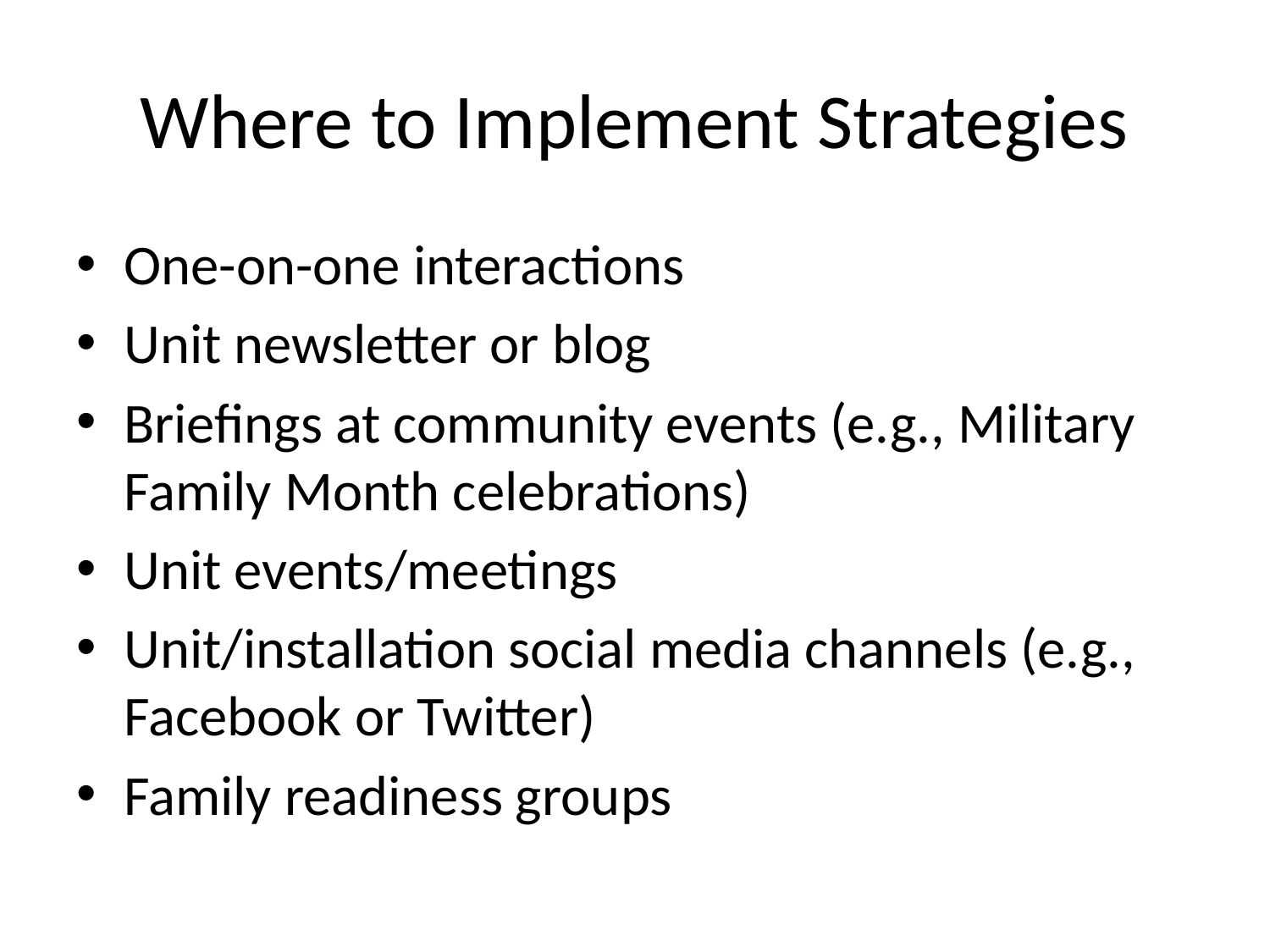

# Where to Implement Strategies
One-on-one interactions
Unit newsletter or blog
Briefings at community events (e.g., Military Family Month celebrations)
Unit events/meetings
Unit/installation social media channels (e.g., Facebook or Twitter)
Family readiness groups